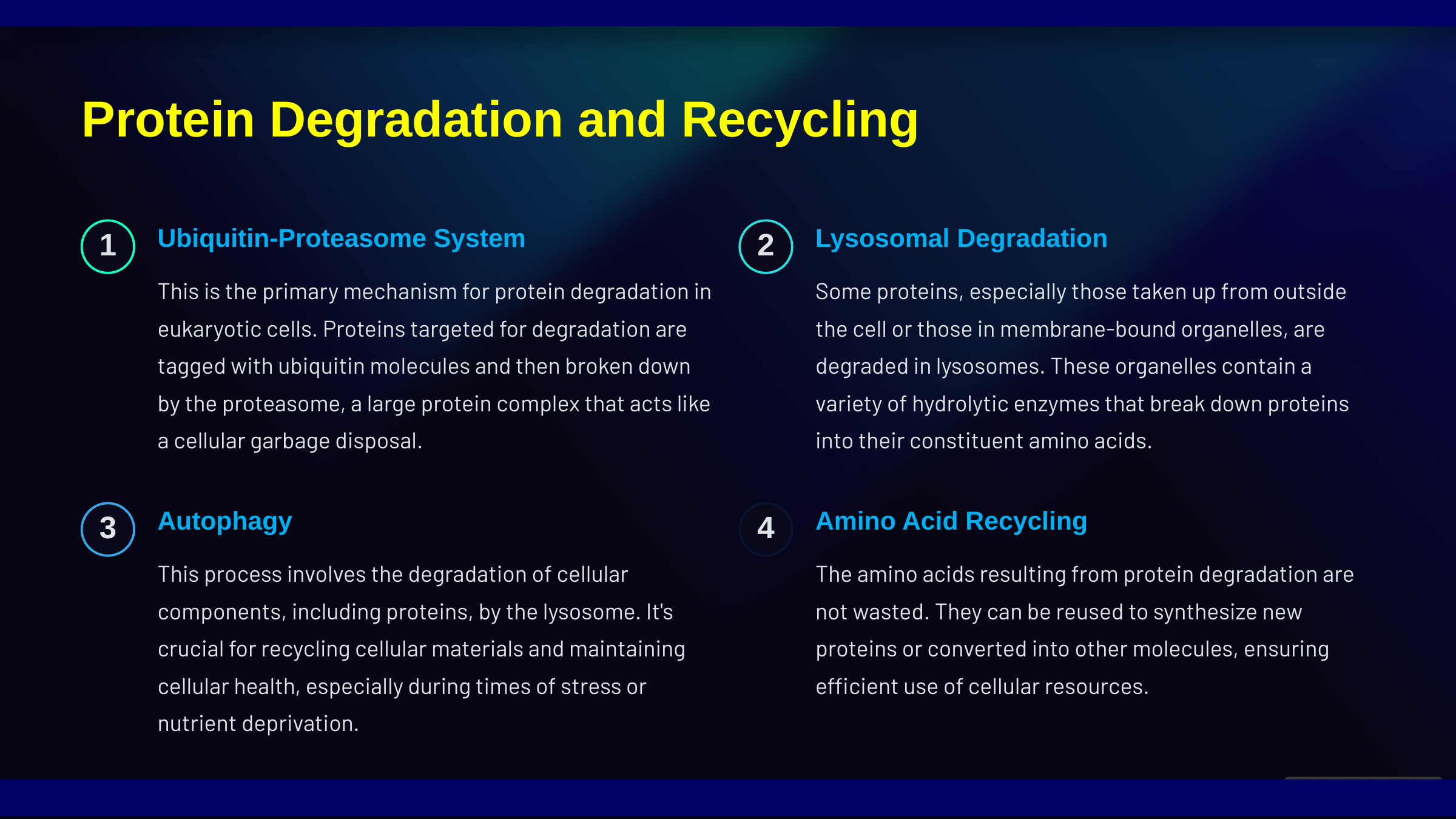

Protein Degradation and Recycling

Ubiquitin-Proteasome System

Lysosomal Degradation
1
2
This is the primary mechanism for protein degradation in eukaryotic cells. Proteins targeted for degradation are tagged with ubiquitin molecules and then broken down by the proteasome, a large protein complex that acts like a cellular garbage disposal.
Some proteins, especially those taken up from outside the cell or those in membrane-bound organelles, are degraded in lysosomes. These organelles contain a variety of hydrolytic enzymes that break down proteins into their constituent amino acids.

Autophagy

Amino Acid Recycling
3
4
This process involves the degradation of cellular components, including proteins, by the lysosome. It's crucial for recycling cellular materials and maintaining cellular health, especially during times of stress or nutrient deprivation.
The amino acids resulting from protein degradation are not wasted. They can be reused to synthesize new proteins or converted into other molecules, ensuring efficient use of cellular resources.